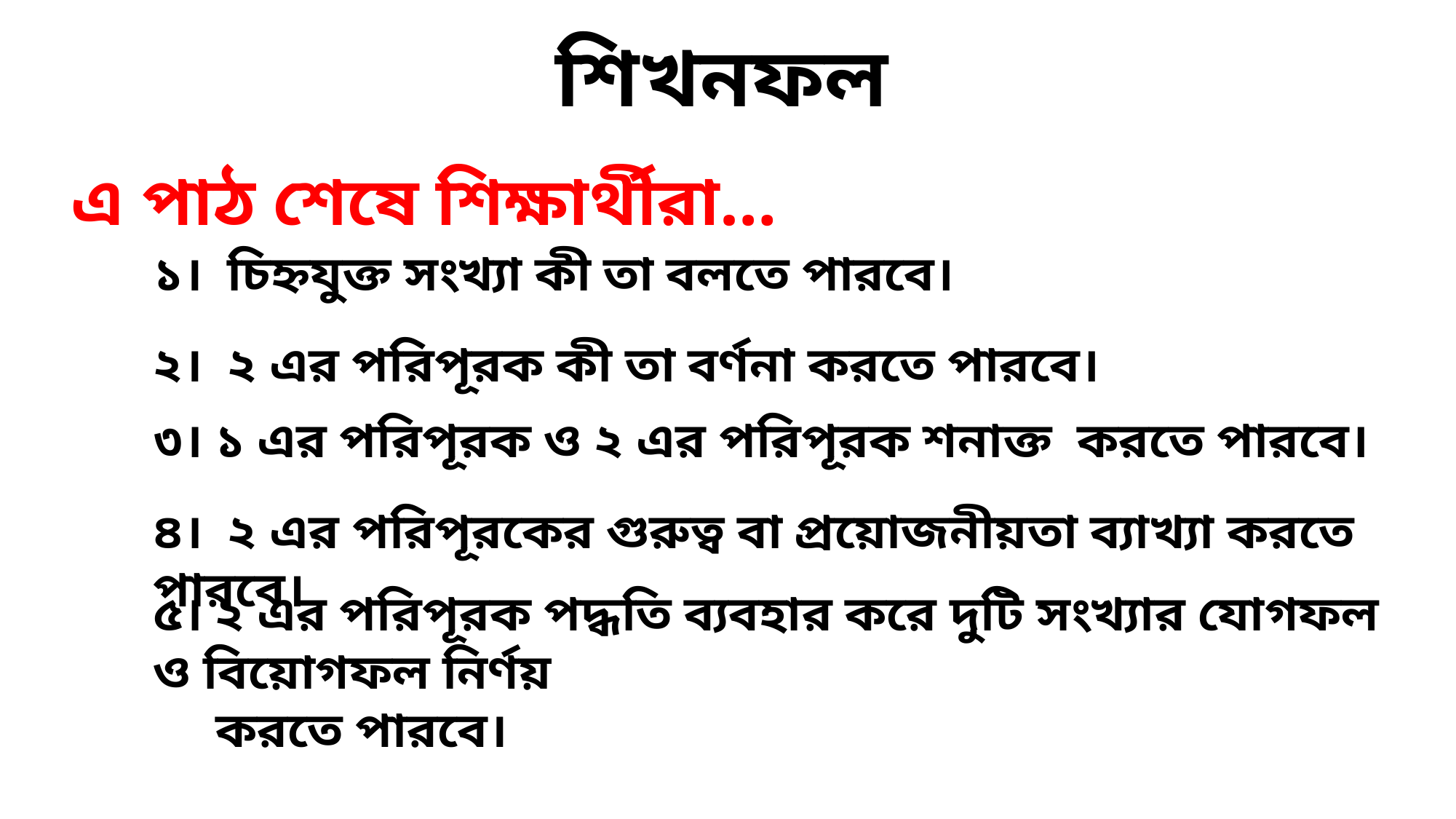

শিখনফল
এ পাঠ শেষে শিক্ষার্থীরা…
১।  চিহ্নযুক্ত সংখ্যা কী তা বলতে পারবে।
২।  ২ এর পরিপূরক কী তা বর্ণনা করতে পারবে।
৩। ১ এর পরিপূরক ও ২ এর পরিপূরক শনাক্ত  করতে পারবে।
৪।  ২ এর পরিপূরকের গুরুত্ব বা প্রয়োজনীয়তা ব্যাখ্যা করতে পারবে।
৫। ২ এর পরিপূরক পদ্ধতি ব্যবহার করে দুটি সংখ্যার যোগফল ও বিয়োগফল নির্ণয়
     করতে পারবে।